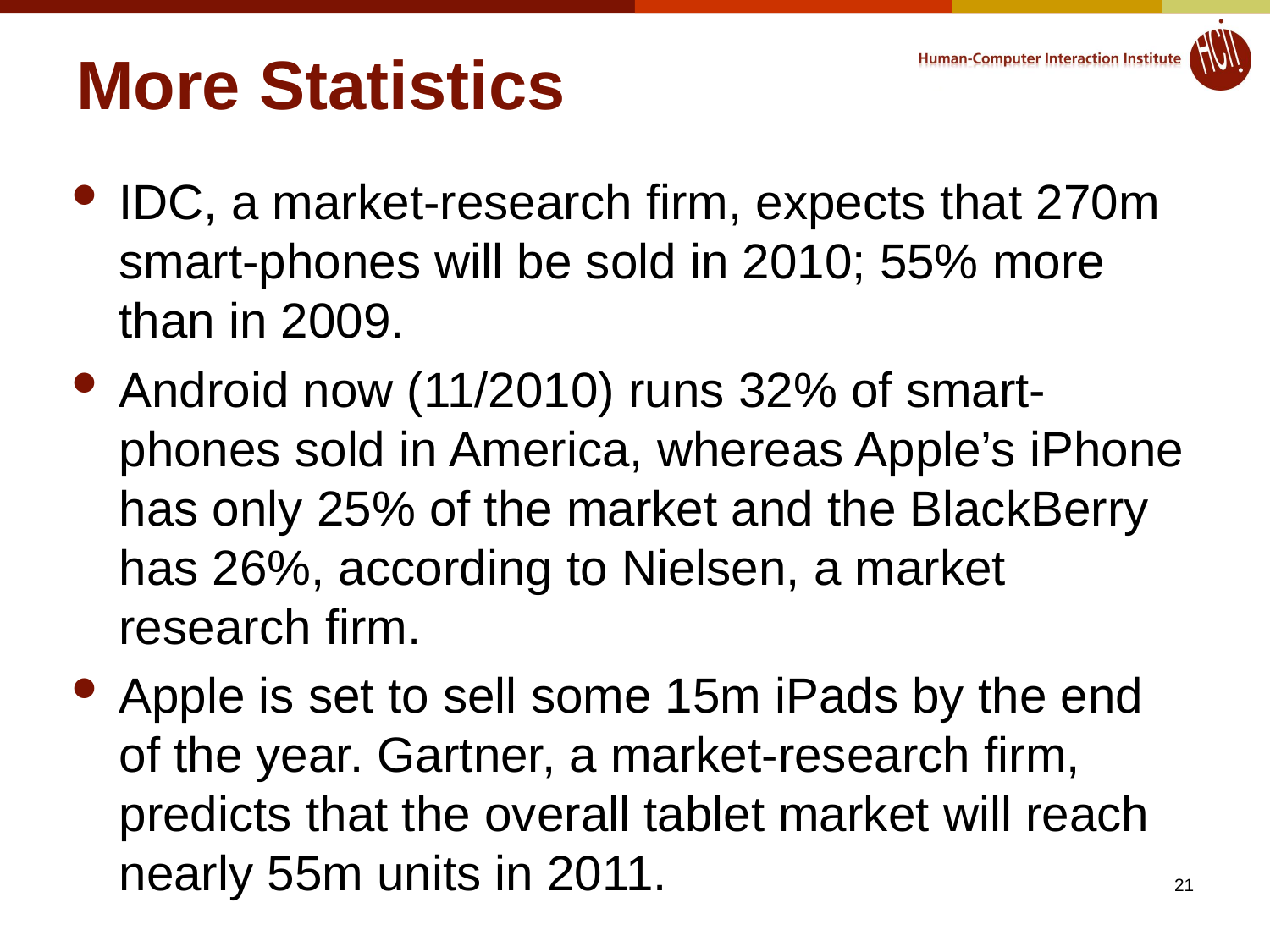

# More Statistics
IDC, a market-research firm, expects that 270m smart-phones will be sold in 2010; 55% more than in 2009.
Android now (11/2010) runs 32% of smart-phones sold in America, whereas Apple’s iPhone has only 25% of the market and the BlackBerry has 26%, according to Nielsen, a market research firm.
Apple is set to sell some 15m iPads by the end of the year. Gartner, a market-research firm, predicts that the overall tablet market will reach nearly 55m units in 2011.
21